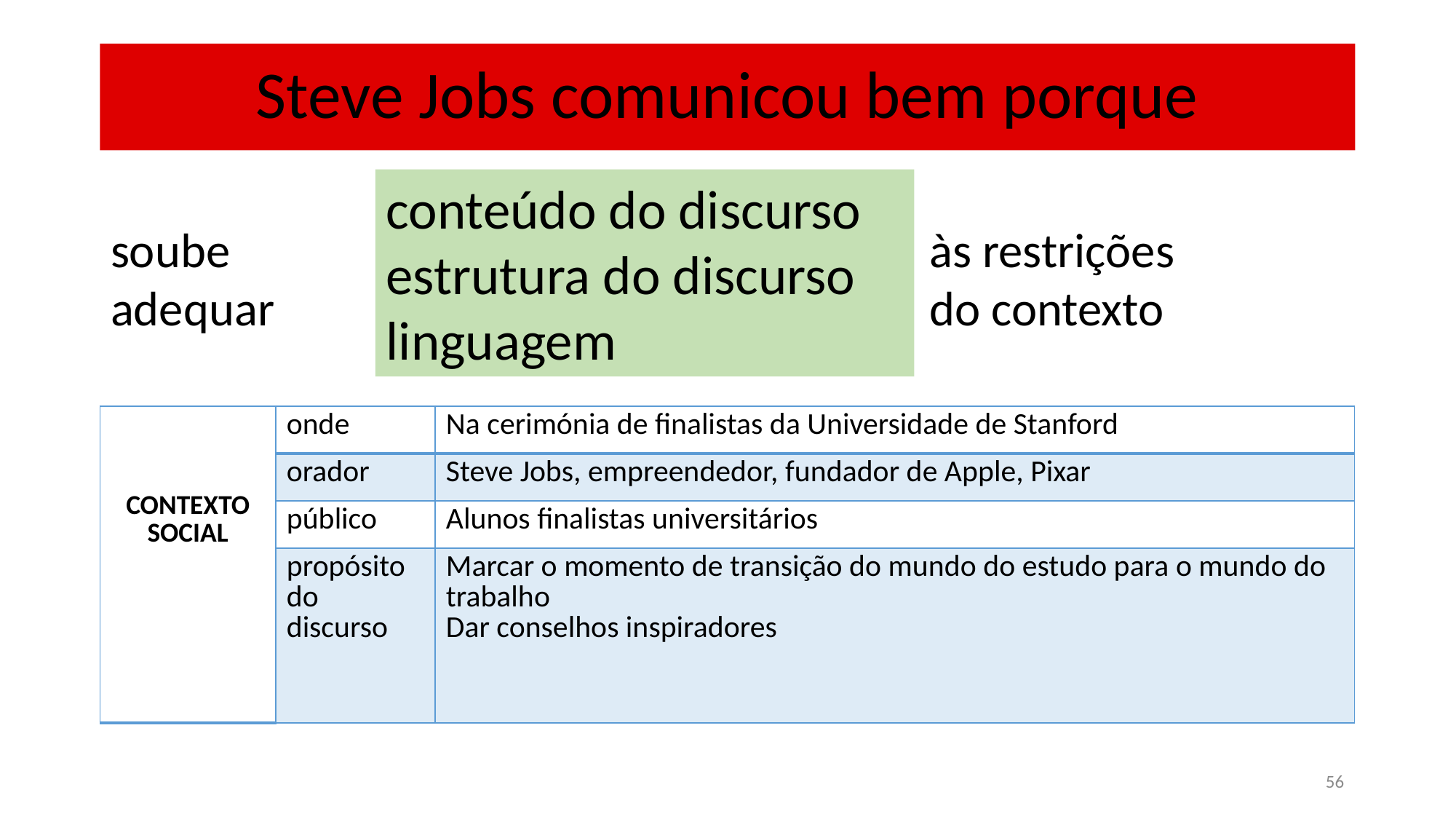

# Steve Jobs comunicou bem porque
conteúdo do discurso
estrutura do discurso
linguagem
soube adequar
às restrições do contexto
| CONTEXTO SOCIAL | onde | Na cerimónia de finalistas da Universidade de Stanford |
| --- | --- | --- |
|  | orador | Steve Jobs, empreendedor, fundador de Apple, Pixar |
|  | público | Alunos finalistas universitários |
|  | propósito do discurso | Marcar o momento de transição do mundo do estudo para o mundo do trabalho Dar conselhos inspiradores |
56